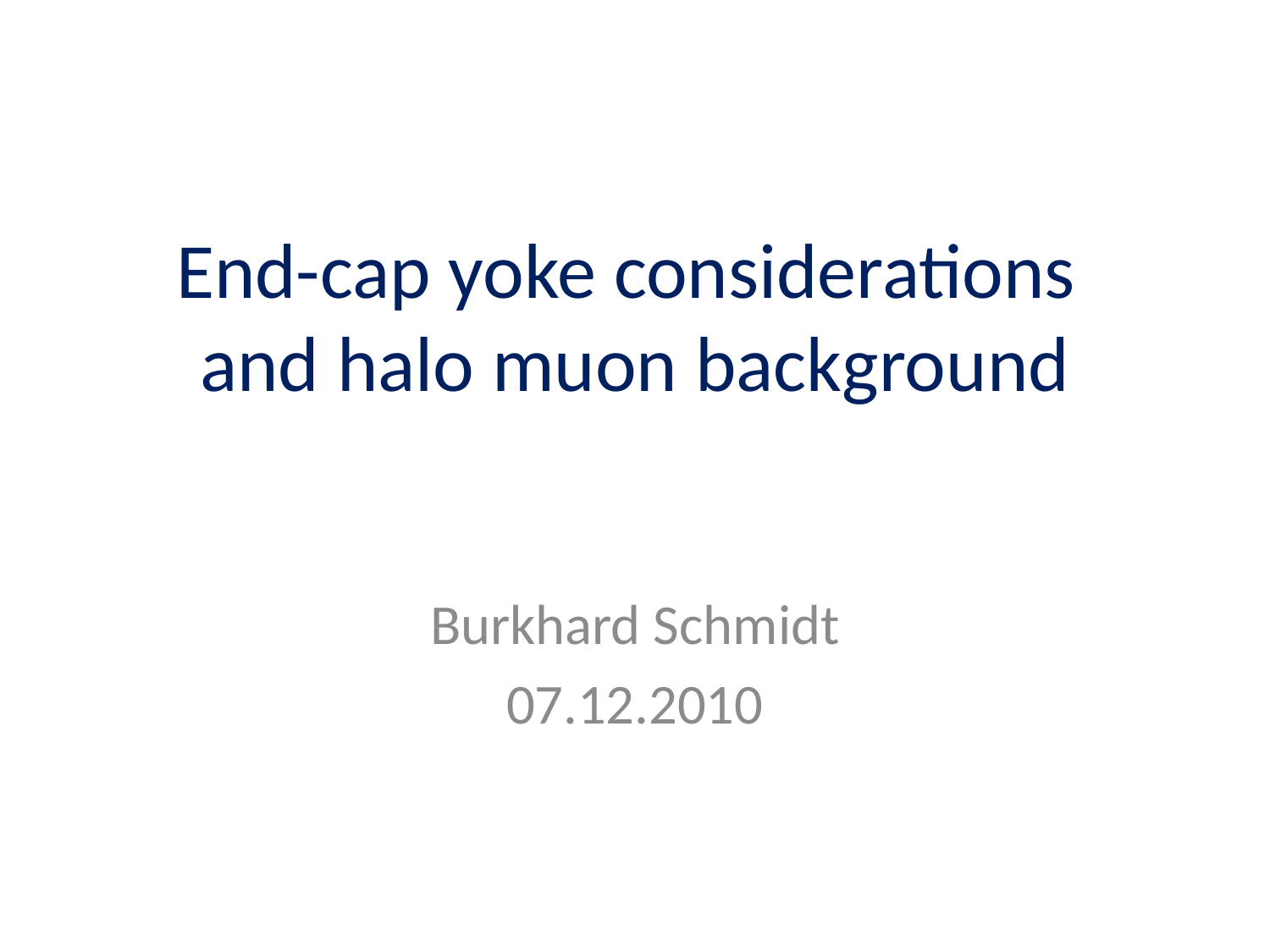

# End-cap yoke considerations and halo muon background
Burkhard Schmidt
07.12.2010